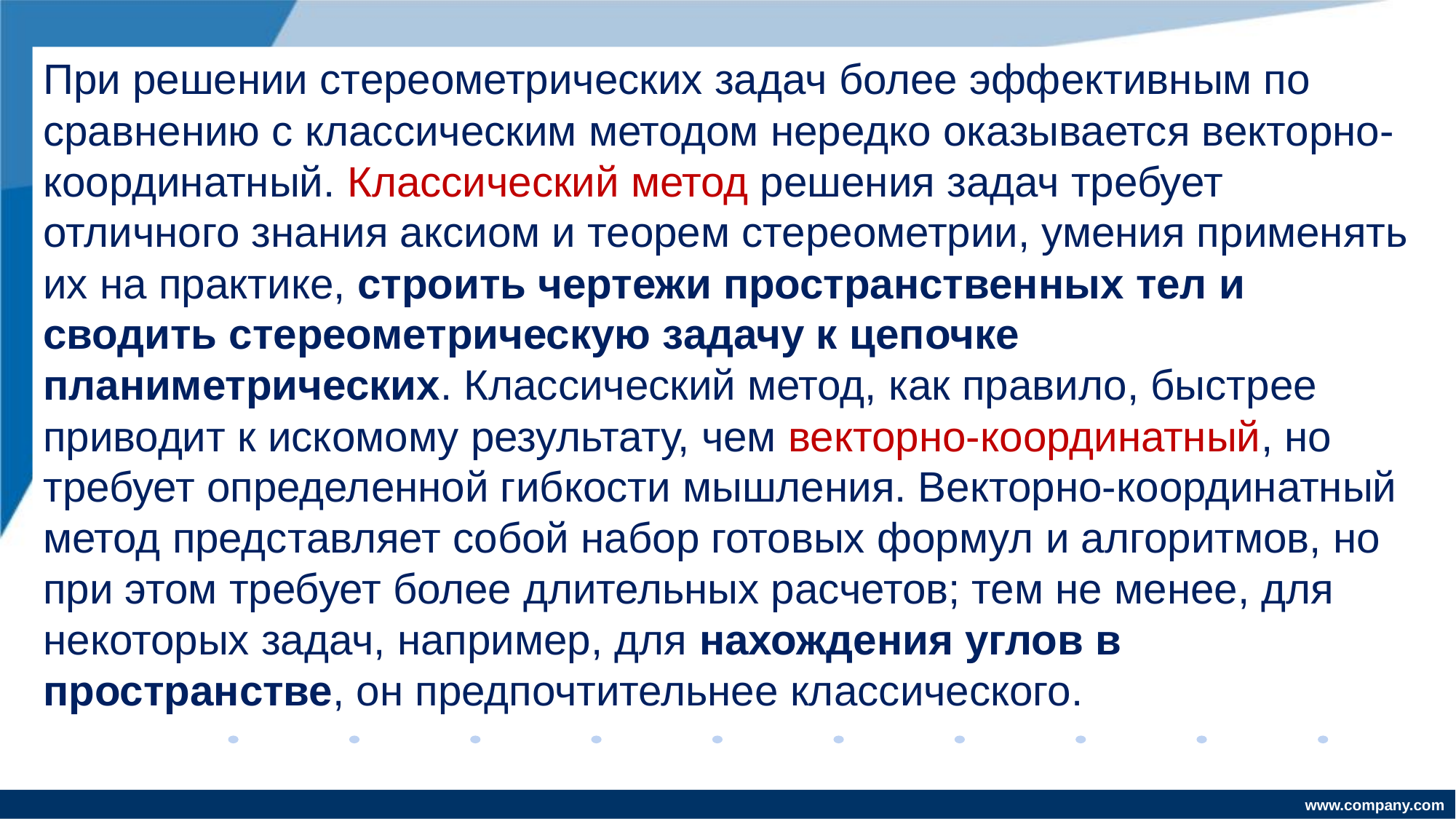

При решении стереометрических задач более эффективным по сравнению с классическим методом нередко оказывается векторно-координатный. Классический метод решения задач требует отличного знания аксиом и теорем стереометрии, умения применять их на практике, строить чертежи пространственных тел и сводить стереометрическую задачу к цепочке планиметрических. Классический метод, как правило, быстрее приводит к искомому результату, чем векторно-координатный, но требует определенной гибкости мышления. Векторно-координатный метод представляет собой набор готовых формул и алгоритмов, но при этом требует более длительных расчетов; тем не менее, для некоторых задач, например, для нахождения углов в пространстве, он предпочтительнее классического.